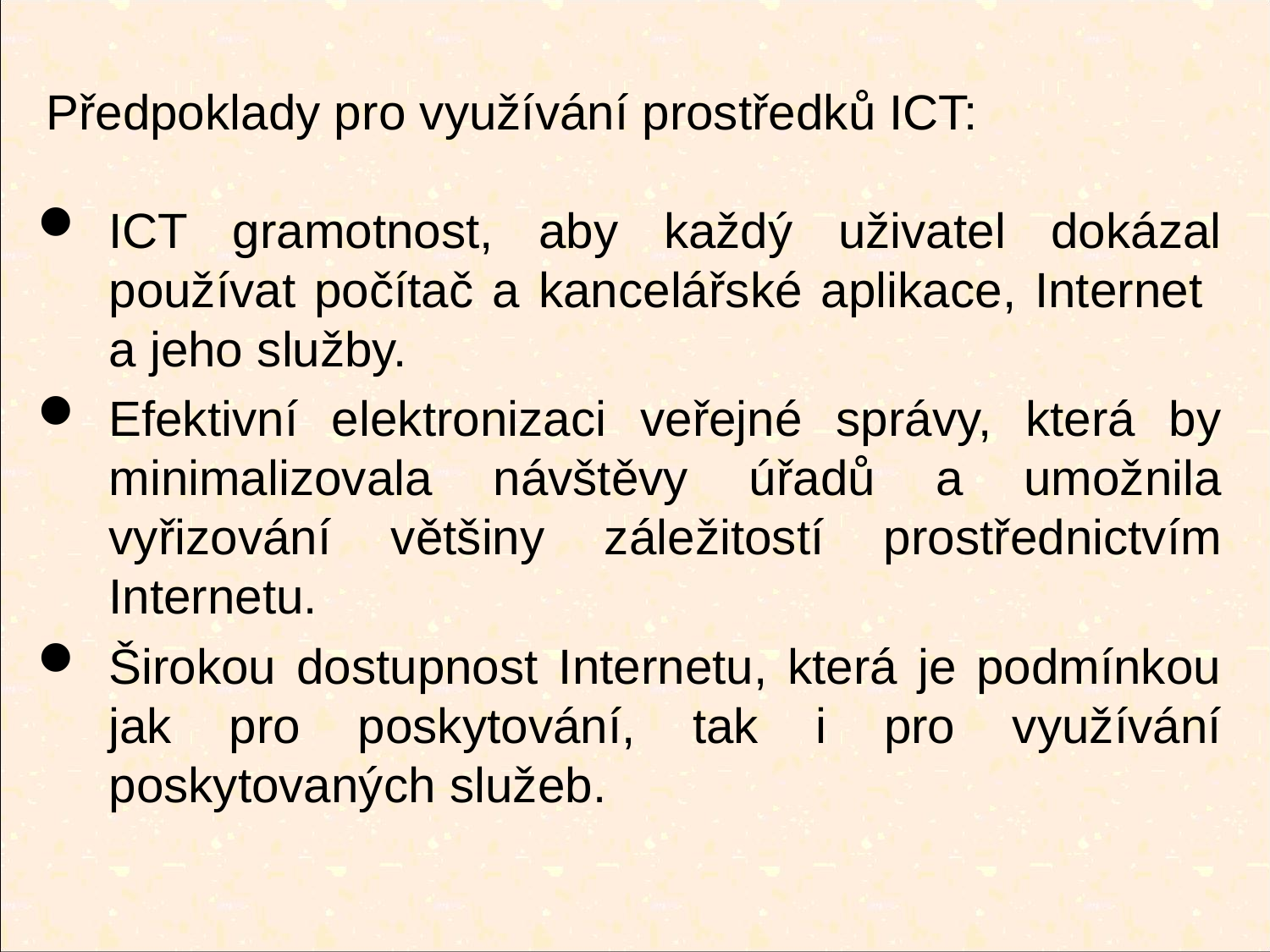

Předpoklady pro využívání prostředků ICT:

ICT gramotnost, aby každý uživatel dokázal používat počítač a kancelářské aplikace, Internet
a jeho služby.
Efektivní elektronizaci veřejné správy, která by minimalizovala návštěvy úřadů a umožnila vyřizování většiny záležitostí prostřednictvím Internetu.
Širokou dostupnost Internetu, která je podmínkou jak pro poskytování, tak i pro využívání poskytovaných služeb.